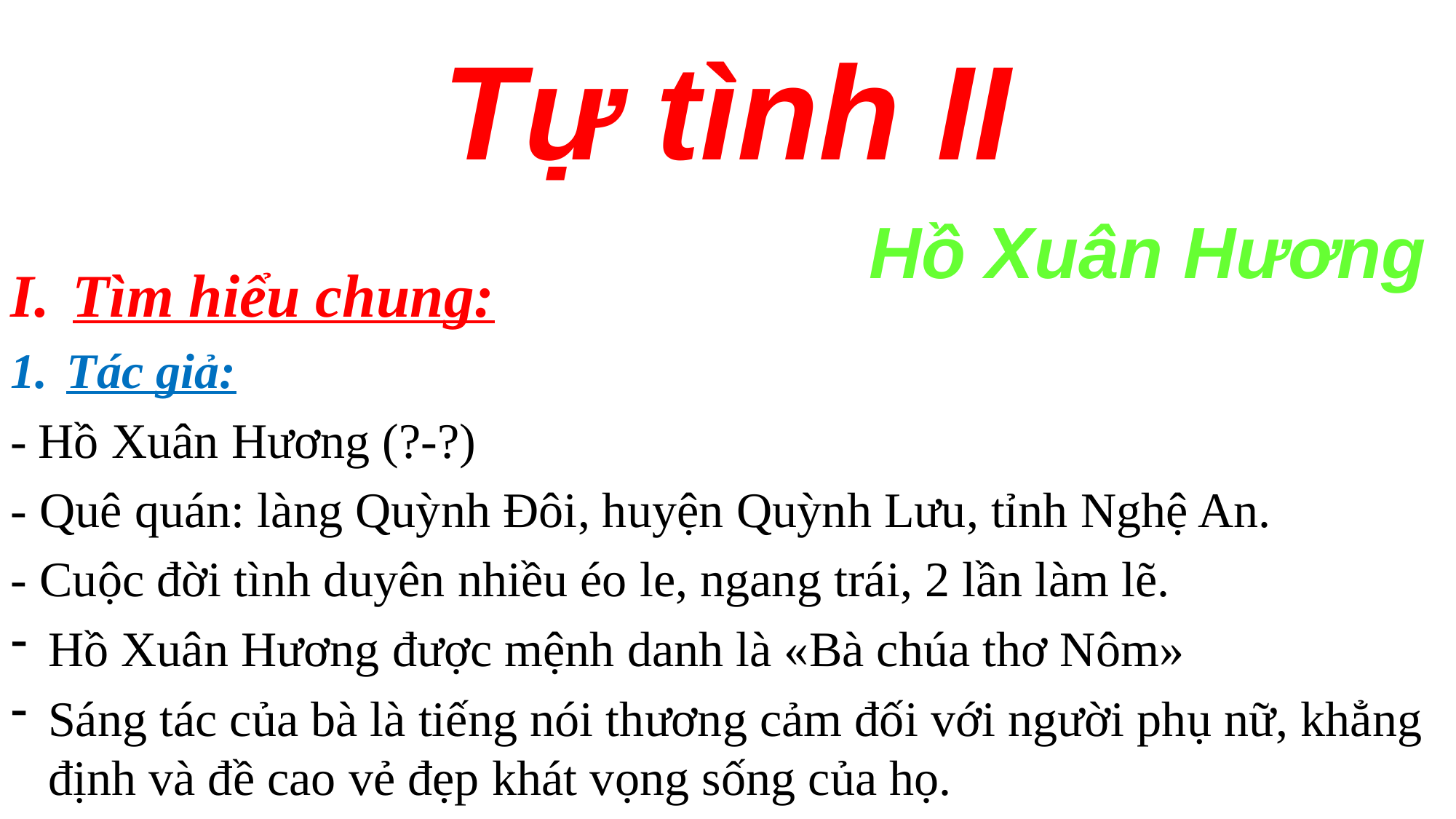

Tìm hiểu chung:
Tác giả:
- Hồ Xuân Hương (?-?)
- Quê quán: làng Quỳnh Đôi, huyện Quỳnh Lưu, tỉnh Nghệ An.
- Cuộc đời tình duyên nhiều éo le, ngang trái, 2 lần làm lẽ.
Hồ Xuân Hương được mệnh danh là «Bà chúa thơ Nôm»
Sáng tác của bà là tiếng nói thương cảm đối với người phụ nữ, khẳng định và đề cao vẻ đẹp khát vọng sống của họ.

Tự tình II
Hồ Xuân Hương